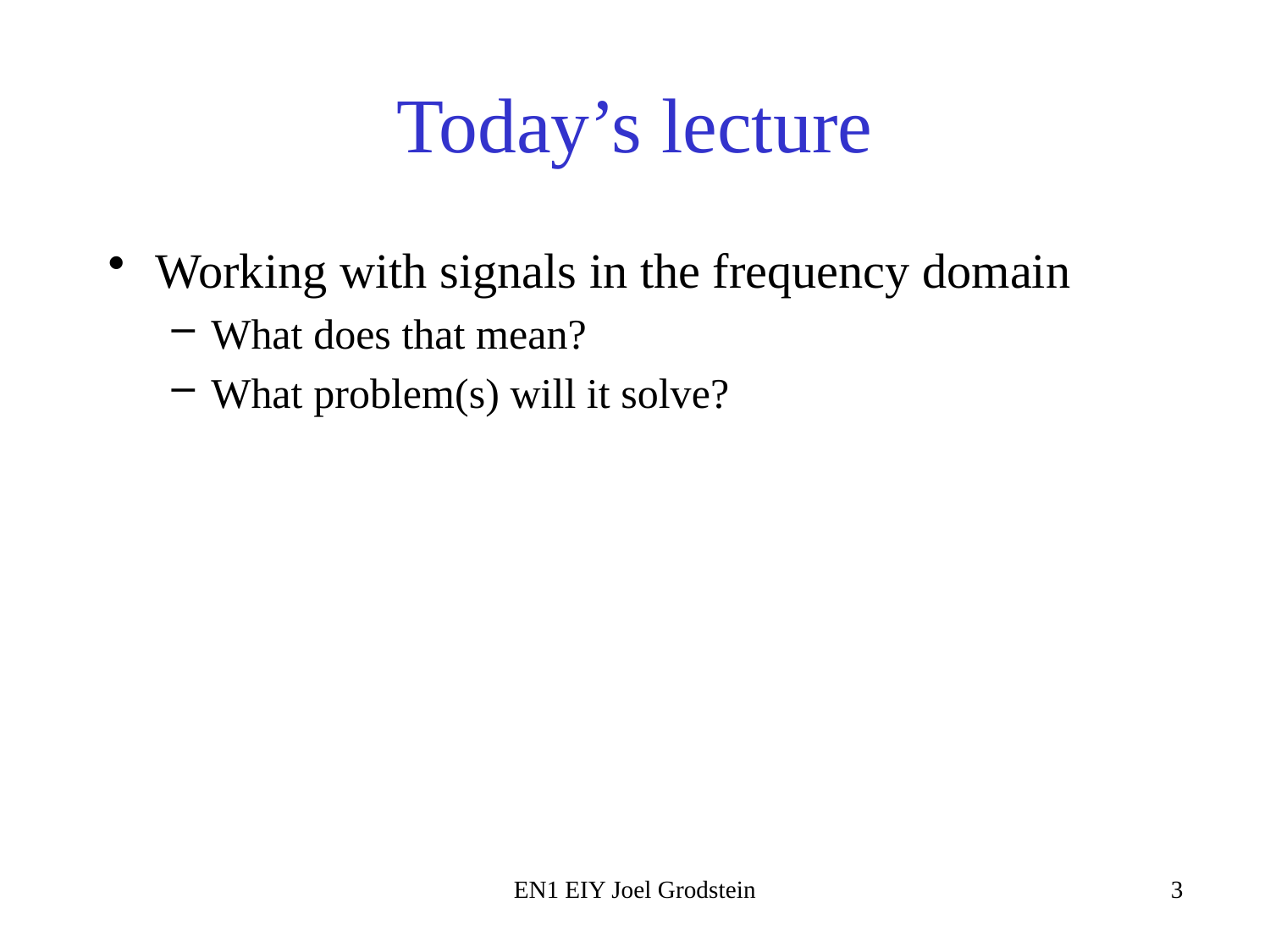

# Today’s lecture
Working with signals in the frequency domain
What does that mean?
What problem(s) will it solve?

EN1 EIY Joel Grodstein